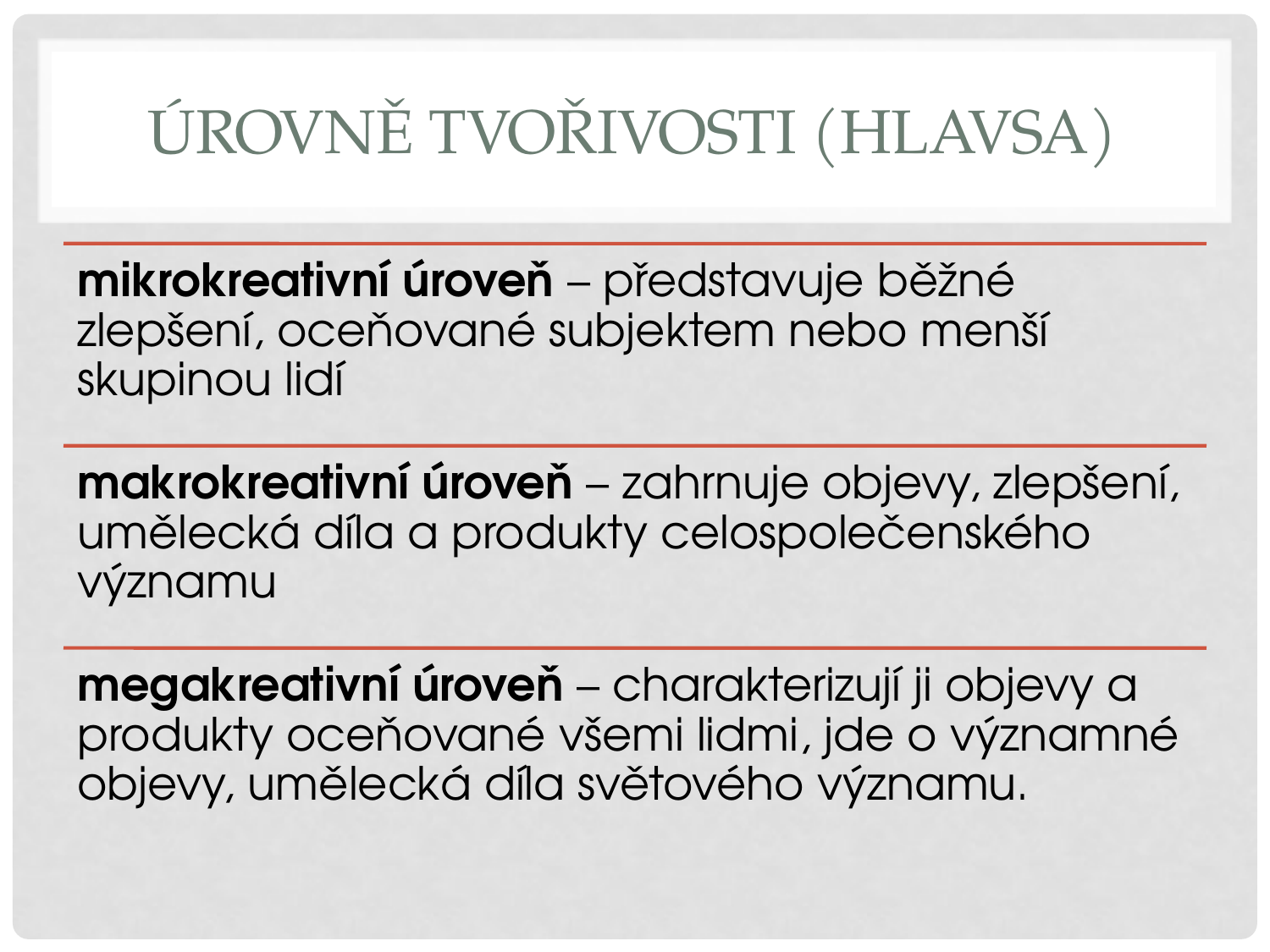

# Úrovně tvořivosti (hlavsa)
mikrokreativní úroveň – představuje běžné zlepšení, oceňované subjektem nebo menší skupinou lidí
makrokreativní úroveň – zahrnuje objevy, zlepšení, umělecká díla a produkty celospolečenského významu
megakreativní úroveň – charakterizují ji objevy a produkty oceňované všemi lidmi, jde o významné objevy, umělecká díla světového významu.